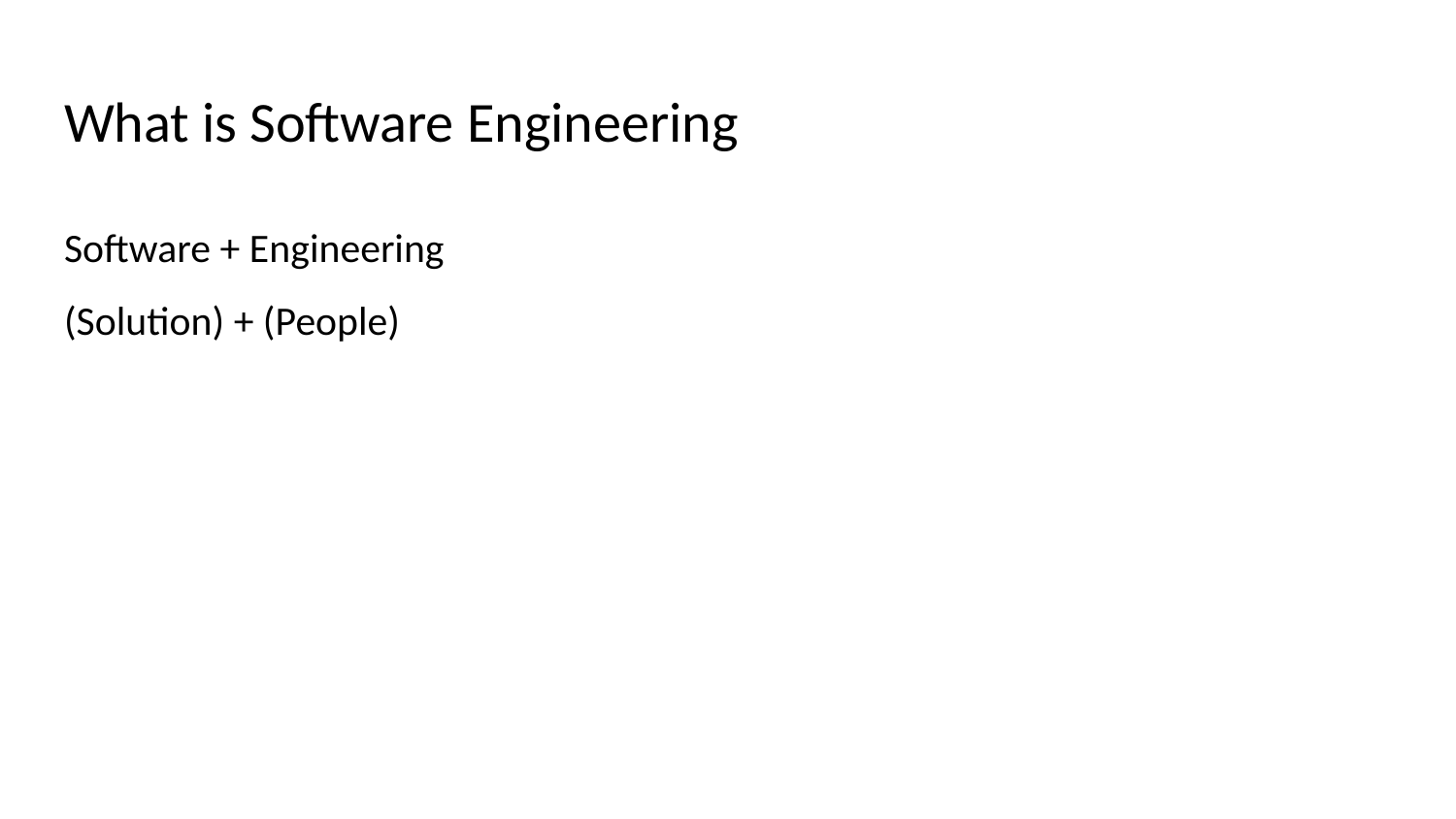

# What is Software Engineering
Software + Engineering
(Solution) + (People)